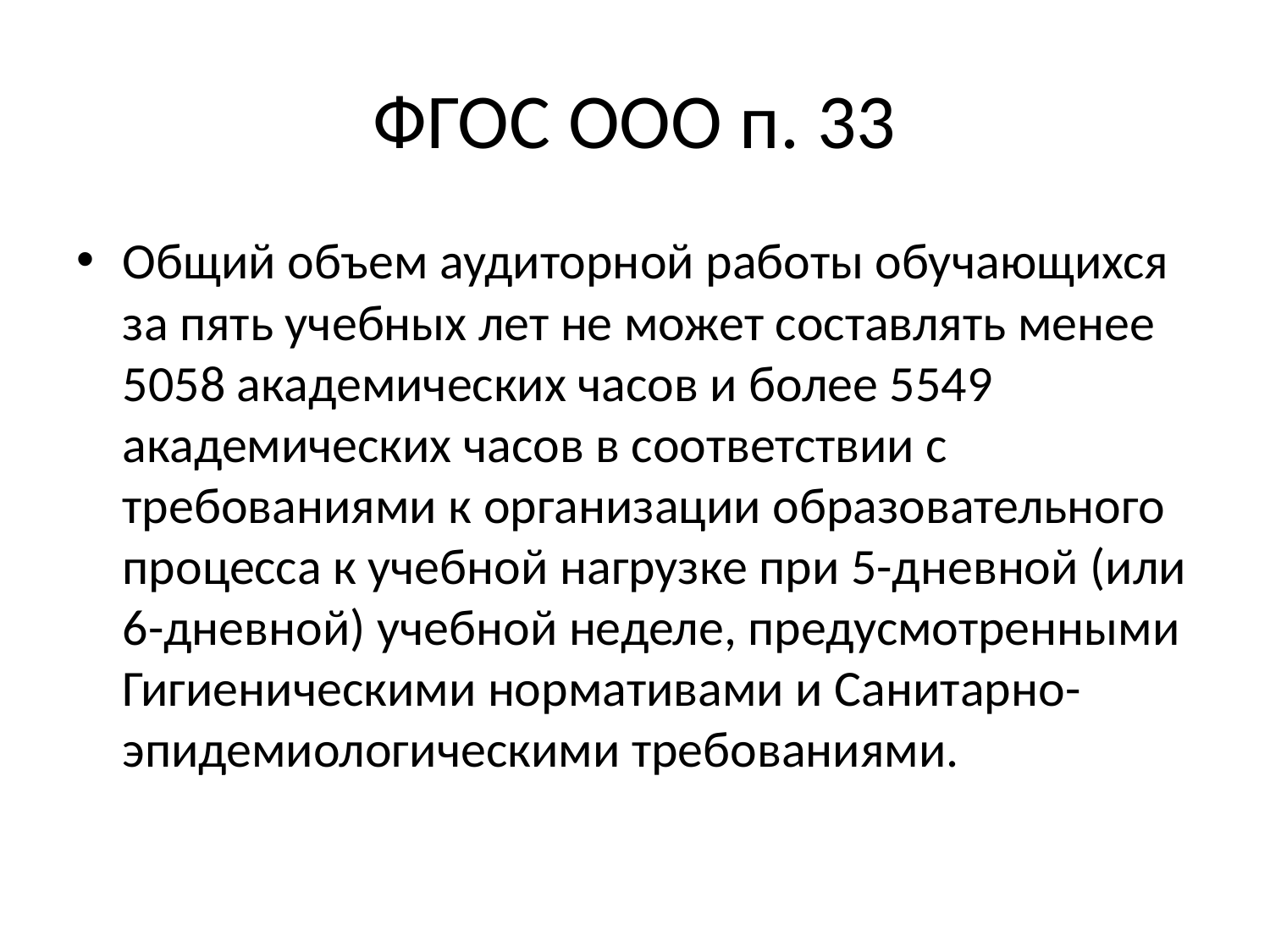

# ФГОС ООО п. 33
Общий объем аудиторной работы обучающихся за пять учебных лет не может составлять менее 5058 академических часов и более 5549 академических часов в соответствии с требованиями к организации образовательного процесса к учебной нагрузке при 5-дневной (или 6-дневной) учебной неделе, предусмотренными Гигиеническими нормативами и Санитарно-эпидемиологическими требованиями.